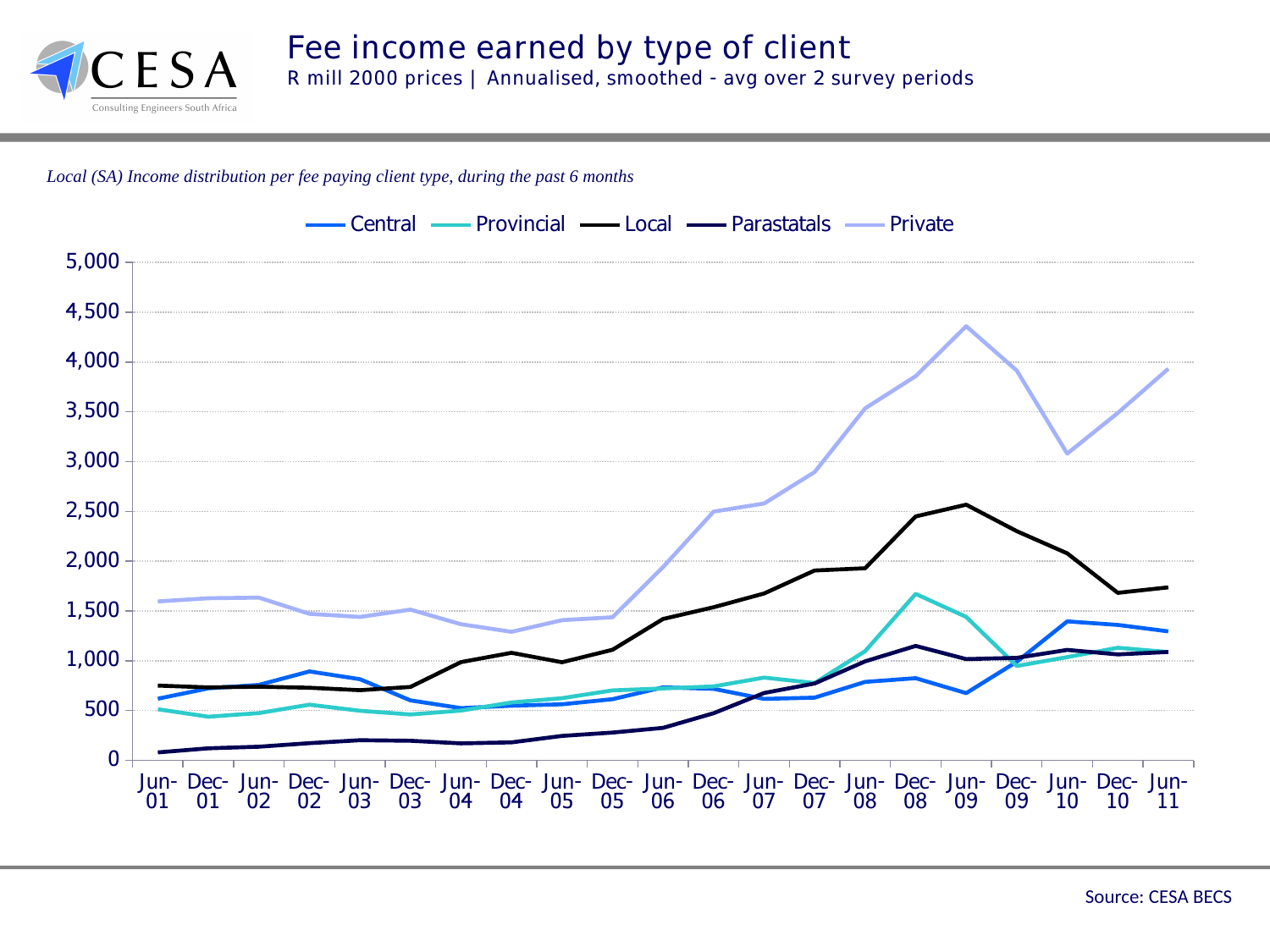

Fee income earned by type of client
R mill 2000 prices | Annualised, smoothed - avg over 2 survey periods
Local (SA) Income distribution per fee paying client type, during the past 6 months

### Chart

| Category | Central | Provincial | Local | Parastatals | Private |
|---|---|---|---|---|---|
| Jun-01 | 618.5671128571429 | 513.094564285713 | 750.276897142858 | 79.6747871428567 | 1595.3740314285708 |
| Dec-01 | 722.710240741487 | 437.7158164013697 | 732.1415089905295 | 120.60624106387266 | 1627.4525881281509 |
| Jun-02 | 757.6029032207719 | 474.48959271210254 | 739.175255857313 | 136.94043159753087 | 1633.745463392071 |
| Dec-02 | 892.540234936544 | 558.7065097986731 | 728.9537309630535 | 172.54530106199002 | 1470.9659665428321 |
| Jun-03 | 814.9174673185873 | 497.5287928086375 | 704.5283426515686 | 201.90135130711104 | 1439.9194113549195 |
| Dec-03 | 602.0771982263155 | 460.6543454004118 | 736.866643452633 | 196.37526136389945 | 1513.1718687346706 |
| Jun-04 | 524.1055111623225 | 499.43950385643325 | 986.0701520389765 | 170.11732305786526 | 1366.4753706027711 |
| Dec-04 | 548.4281637896474 | 580.6809031337111 | 1079.6558522688208 | 180.60971364578518 | 1290.1737274472912 |
| Jun-05 | 562.9251973544365 | 623.8932645206382 | 984.7553823363222 | 245.1637812376635 | 1407.3455744856637 |
| Dec-05 | 614.1268230154874 | 702.0319499789389 | 1110.3464019584628 | 278.6270742095182 | 1436.966748190301 |
| Jun-06 | 732.7303203161586 | 721.8199915910591 | 1419.459529047521 | 326.09716798525386 | 1940.9507367070903 |
| Dec-06 | 717.7712639737846 | 742.3052090501999 | 1537.1061834810553 | 472.9521843929607 | 2497.924187548352 |
| Jun-07 | 616.772554347768 | 830.8224112429455 | 1675.0461520338379 | 676.12662944897 | 2579.613002015122 |
| Dec-07 | 629.498076119038 | 775.8312530880578 | 1906.3254402089206 | 771.6841733554645 | 2895.1034557506687 |
| Jun-08 | 787.542804058194 | 1096.3067440155448 | 1928.7027838743247 | 993.6826792609158 | 3534.9173933051716 |
| Dec-08 | 824.9574207427215 | 1671.4545104818187 | 2449.187497284829 | 1149.1137132961528 | 3858.3827457572247 |
| Jun-09 | 674.6481192778955 | 1439.9711176970197 | 2567.2860640114754 | 1016.4689676028534 | 4360.030208259072 |
| Dec-09 | 989.6775409615071 | 947.291866204128 | 2301.0042684785817 | 1029.1111329516148 | 3914.4415826031372 |
| Jun-10 | 1395.0930104953336 | 1036.582225780818 | 2078.3980248404337 | 1108.70470241663 | 3080.5560340755383 |
| Dec-10 | 1359.5787778593058 | 1130.2169111551411 | 1681.9561147088257 | 1063.8199839933923 | 3488.642798446565 |
| Jun-11 | 1294.9552237929881 | 1086.975416127268 | 1737.1055307513845 | 1088.2909972044006 | 3932.345008581088 |
Source: CESA BECS